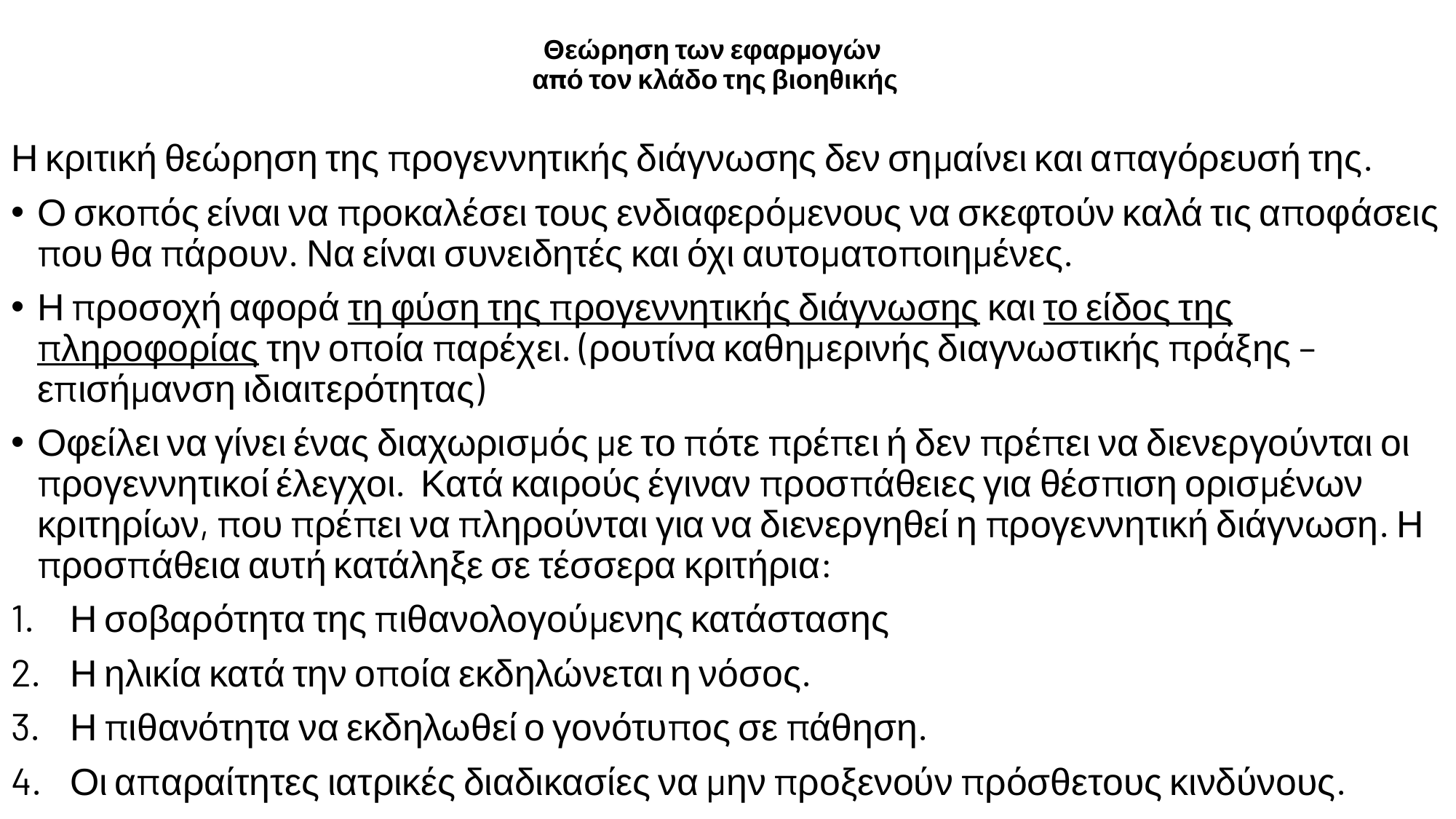

# Θεώρηση των εφαρμογών από τον κλάδο της βιοηθικής
Η κριτική θεώρηση της προγεννητικής διάγνωσης δεν σημαίνει και απαγόρευσή της.
Ο σκοπός είναι να προκαλέσει τους ενδιαφερόμενους να σκεφτούν καλά τις αποφάσεις που θα πάρουν. Να είναι συνειδητές και όχι αυτοματοποιημένες.
Η προσοχή αφορά τη φύση της προγεννητικής διάγνωσης και το είδος της πληροφορίας την οποία παρέχει. (ρουτίνα καθημερινής διαγνωστικής πράξης – επισήμανση ιδιαιτερότητας)
Οφείλει να γίνει ένας διαχωρισμός με το πότε πρέπει ή δεν πρέπει να διενεργούνται οι προγεννητικοί έλεγχοι.  Κατά καιρούς έγιναν προσπάθειες για θέσπιση ορισμένων κριτηρίων, που πρέπει να πληρούνται για να διενεργηθεί η προγεννητική διάγνωση. Η προσπάθεια αυτή κατάληξε σε τέσσερα κριτήρια:
Η σοβαρότητα της πιθανολογούμενης κατάστασης
Η ηλικία κατά την οποία εκδηλώνεται η νόσος.
Η πιθανότητα να εκδηλωθεί ο γονότυπος σε πάθηση.
Οι απαραίτητες ιατρικές διαδικασίες να μην προξενούν πρόσθετους κινδύνους.